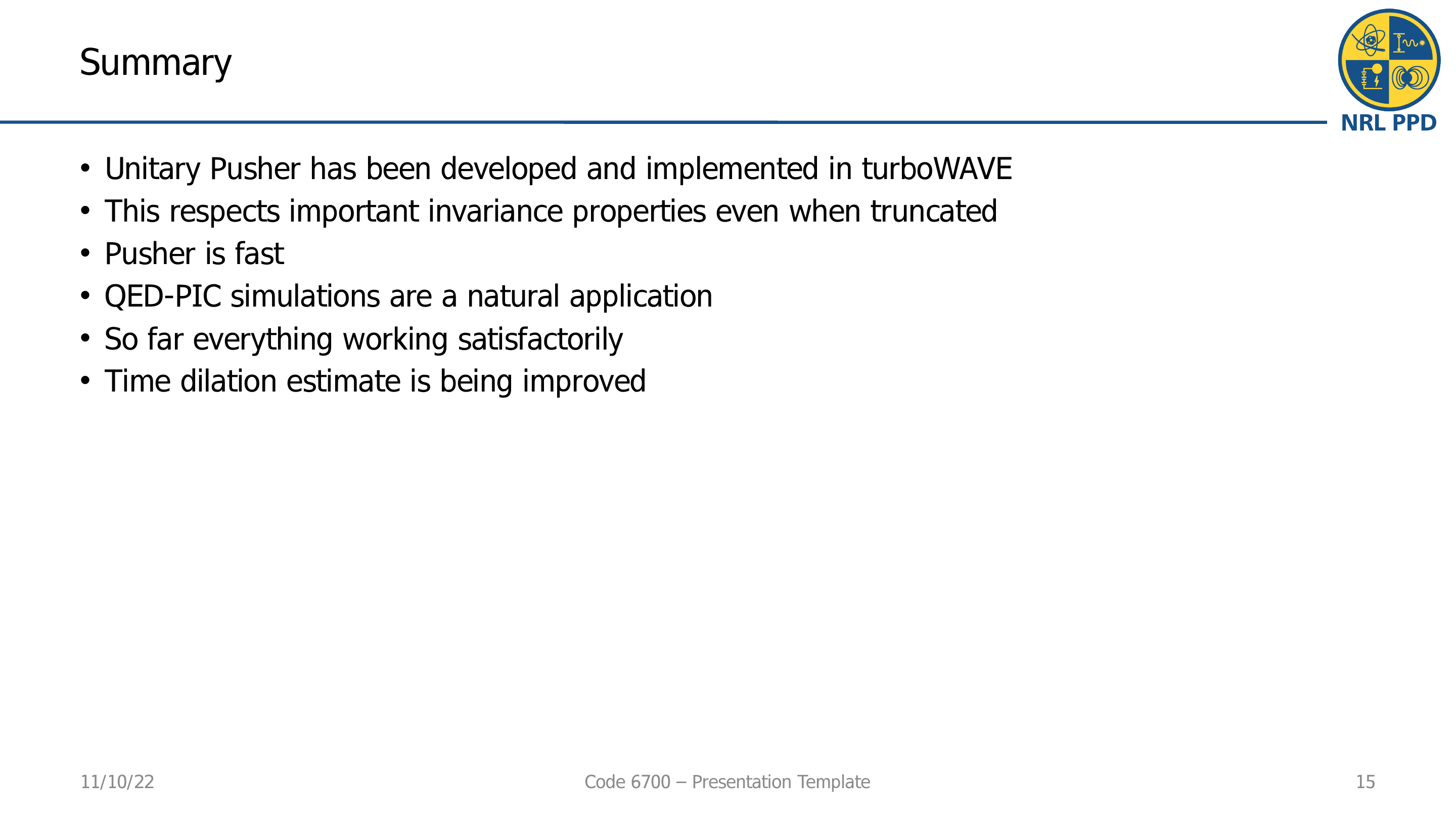

# Summary
Unitary Pusher has been developed and implemented in turboWAVE
This respects important invariance properties even when truncated
Pusher is fast
QED-PIC simulations are a natural application
So far everything working satisfactorily
Time dilation estimate is being improved
11/10/22
Code 6700 – Presentation Template
15